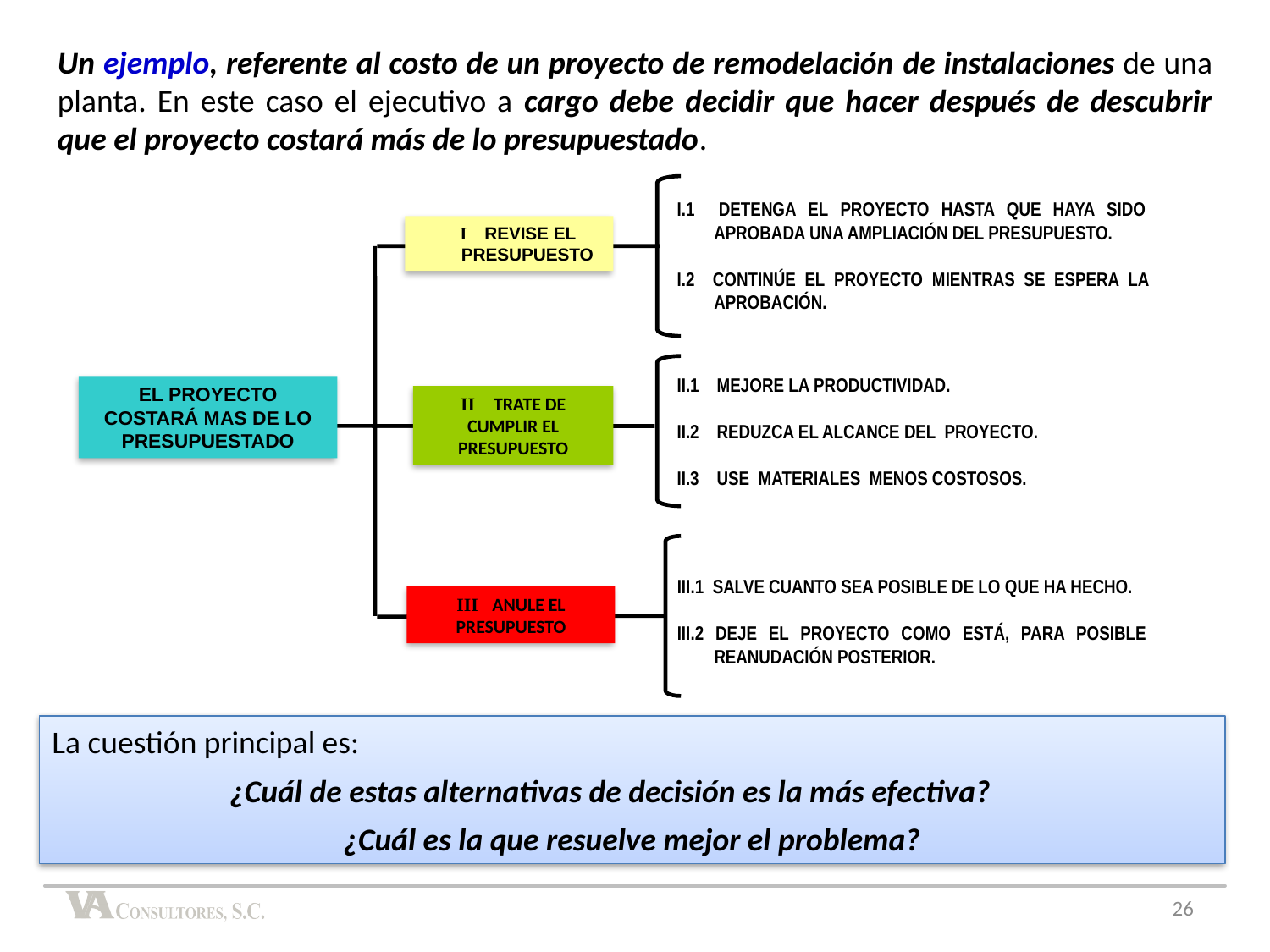

Un ejemplo, referente al costo de un proyecto de remodelación de instalaciones de una planta. En este caso el ejecutivo a cargo debe decidir que hacer después de descubrir que el proyecto costará más de lo presupuestado.

I.1  DETENGA EL PROYECTO HASTA QUE HAYA SIDO  APROBADA UNA AMPLIACIÓN DEL PRESUPUESTO.

I.2  CONTINÚE EL PROYECTO MIENTRAS SE ESPERA LA  APROBACIÓN.
     I    REVISE EL  PRESUPUESTO

II.1    MEJORE LA PRODUCTIVIDAD.

II.2    REDUZCA EL ALCANCE DEL  PROYECTO.

II.3    USE  MATERIALES  MENOS COSTOSOS.
EL PROYECTO COSTARÁ MAS DE LO PRESUPUESTADO
II    TRATE DE CUMPLIR EL PRESUPUESTO

III.1  SALVE CUANTO SEA POSIBLE DE LO QUE HA HECHO.

III.2 DEJE EL PROYECTO COMO ESTÁ, PARA POSIBLE  REANUDACIÓN POSTERIOR.
III   ANULE EL PRESUPUESTO

La cuestión principal es:
¿Cuál de estas alternativas de decisión es la más efectiva?
¿Cuál es la que resuelve mejor el problema?
26